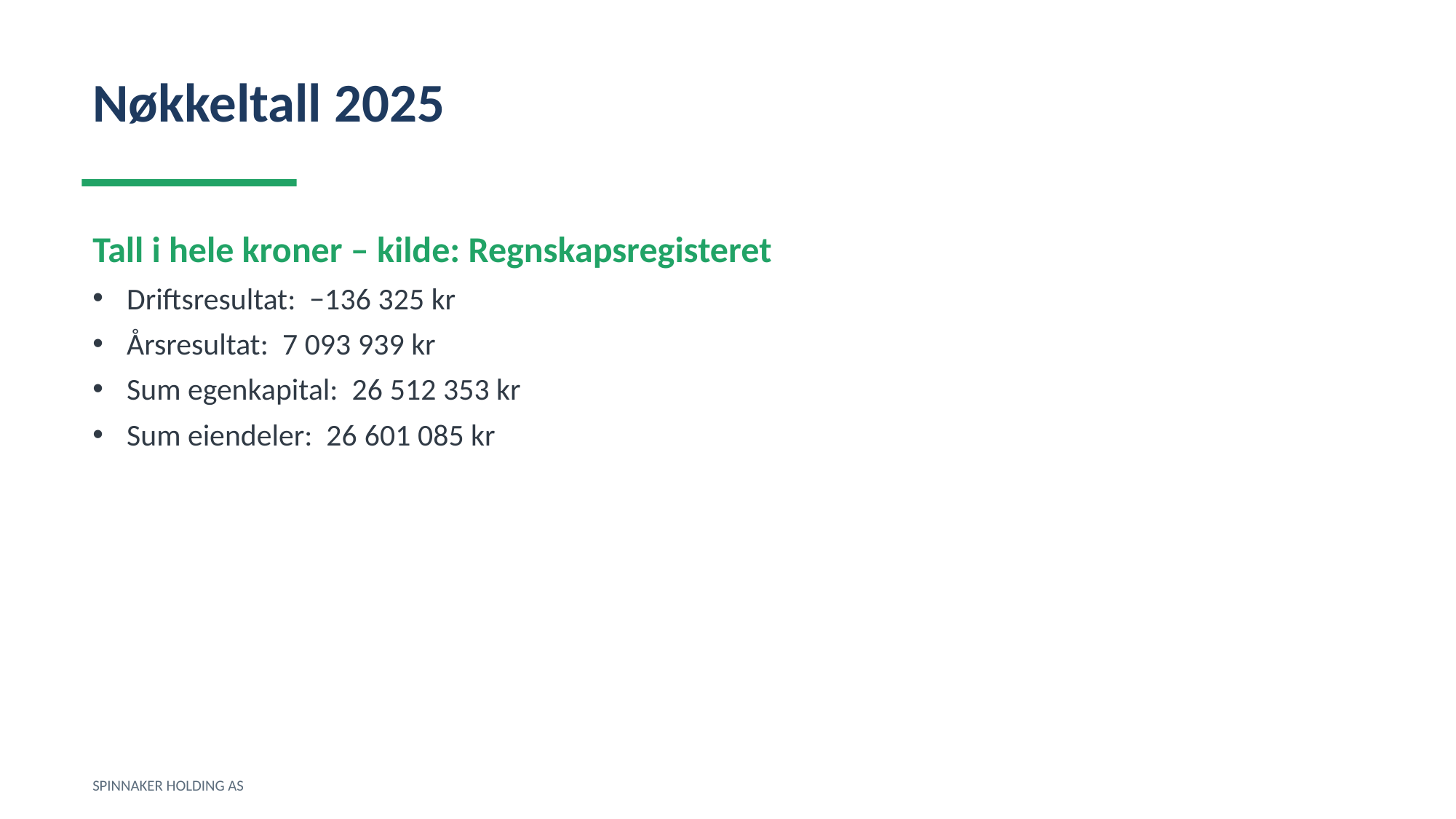

Nøkkeltall 2025

Tall i hele kroner – kilde: Regnskapsregisteret
Driftsresultat:  −136 325 kr
Årsresultat:  7 093 939 kr
Sum egenkapital:  26 512 353 kr
Sum eiendeler:  26 601 085 kr
SPINNAKER HOLDING AS